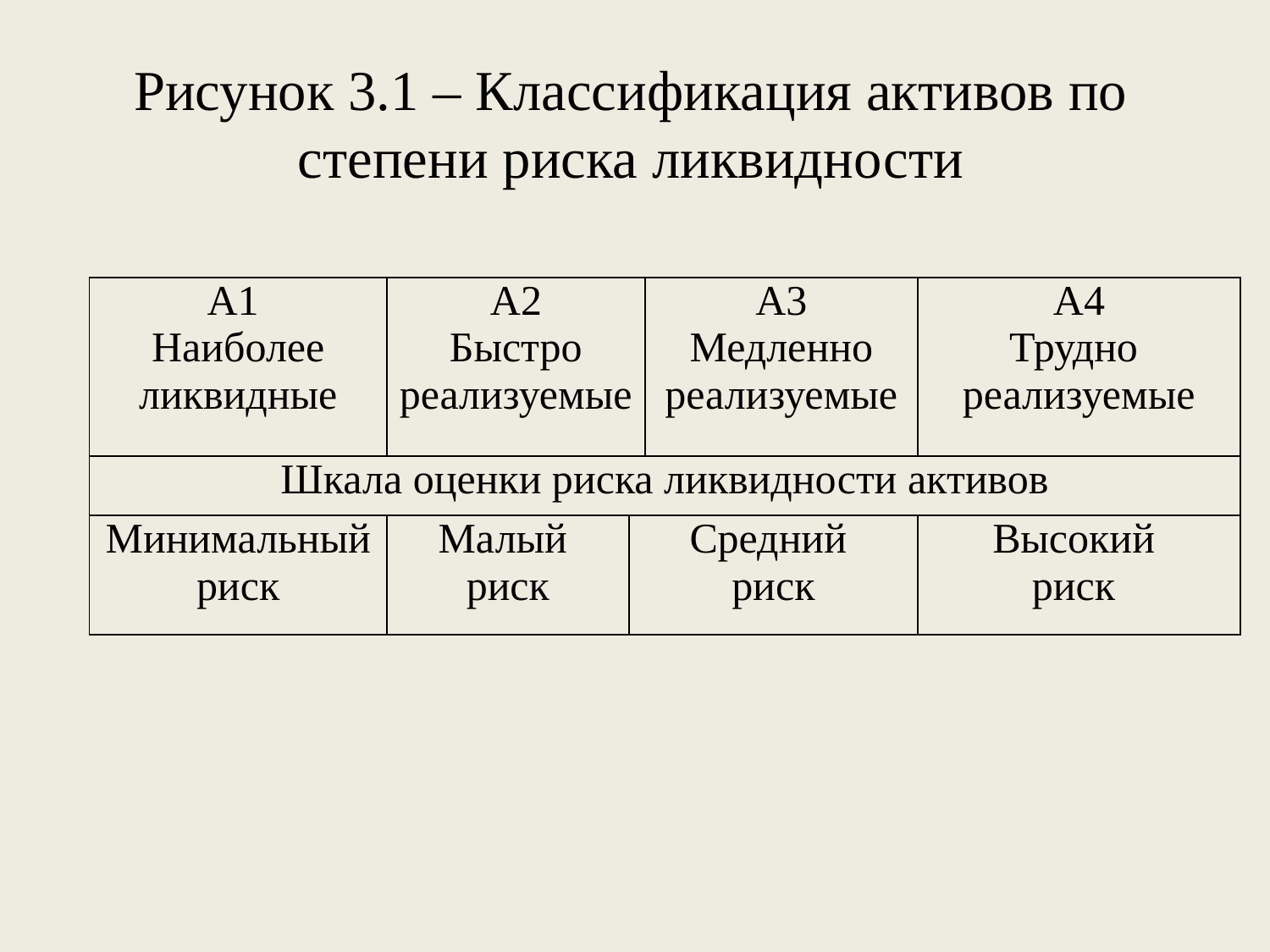

# Рисунок 3.1 – Классификация активов по степени риска ликвидности
| А1 Наиболее ликвидные | А2 Быстро реализуемые |  | А3 Медленно реализуемые | А4 Трудно реализуемые |
| --- | --- | --- | --- | --- |
| Шкала оценки риска ликвидности активов |  |  |  |  |
| Минимальный риск | Малый риск | Средний риск |  | Высокий риск |